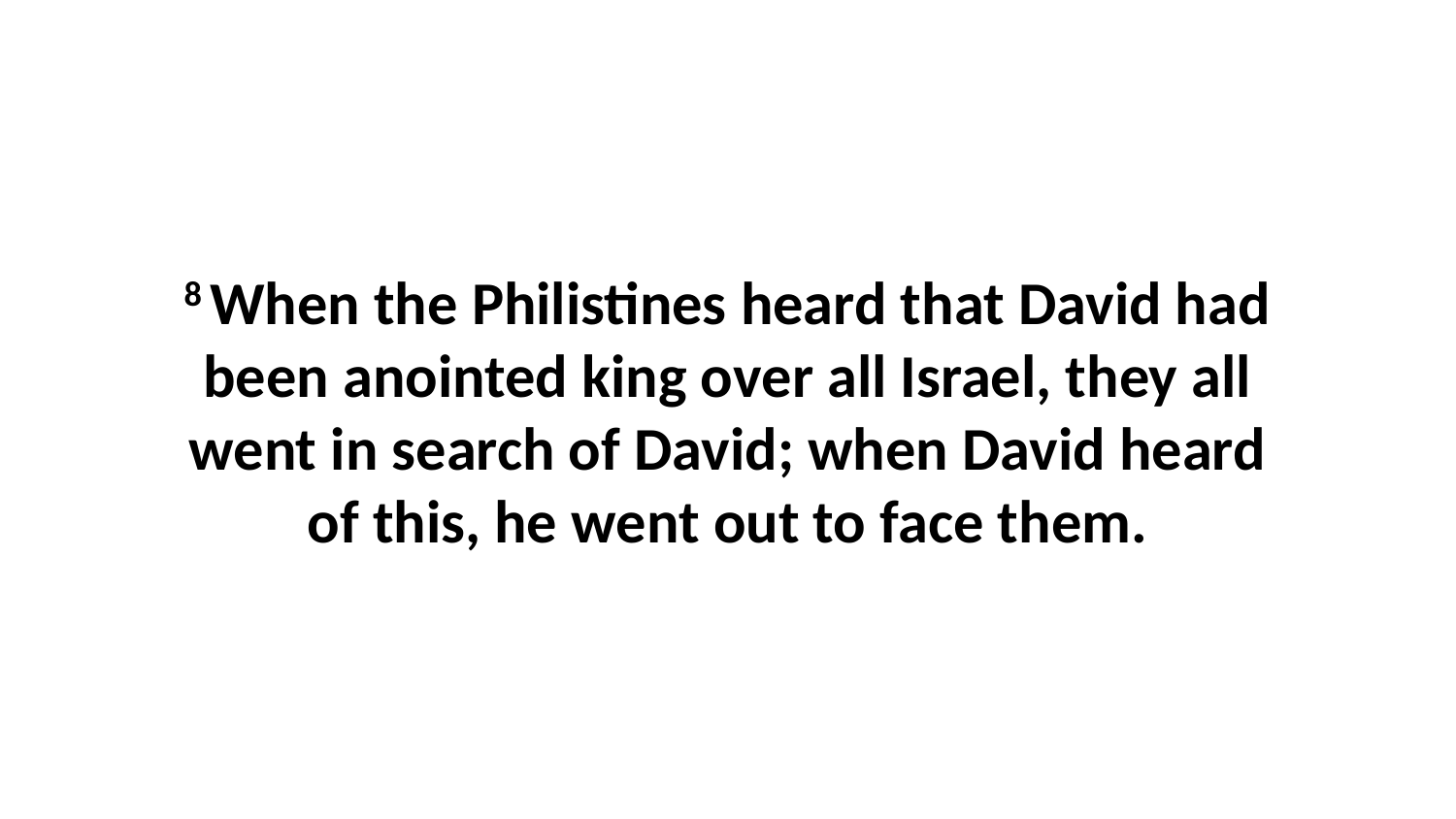

8 When the Philistines heard that David had been anointed king over all Israel, they all went in search of David; when David heard of this, he went out to face them.